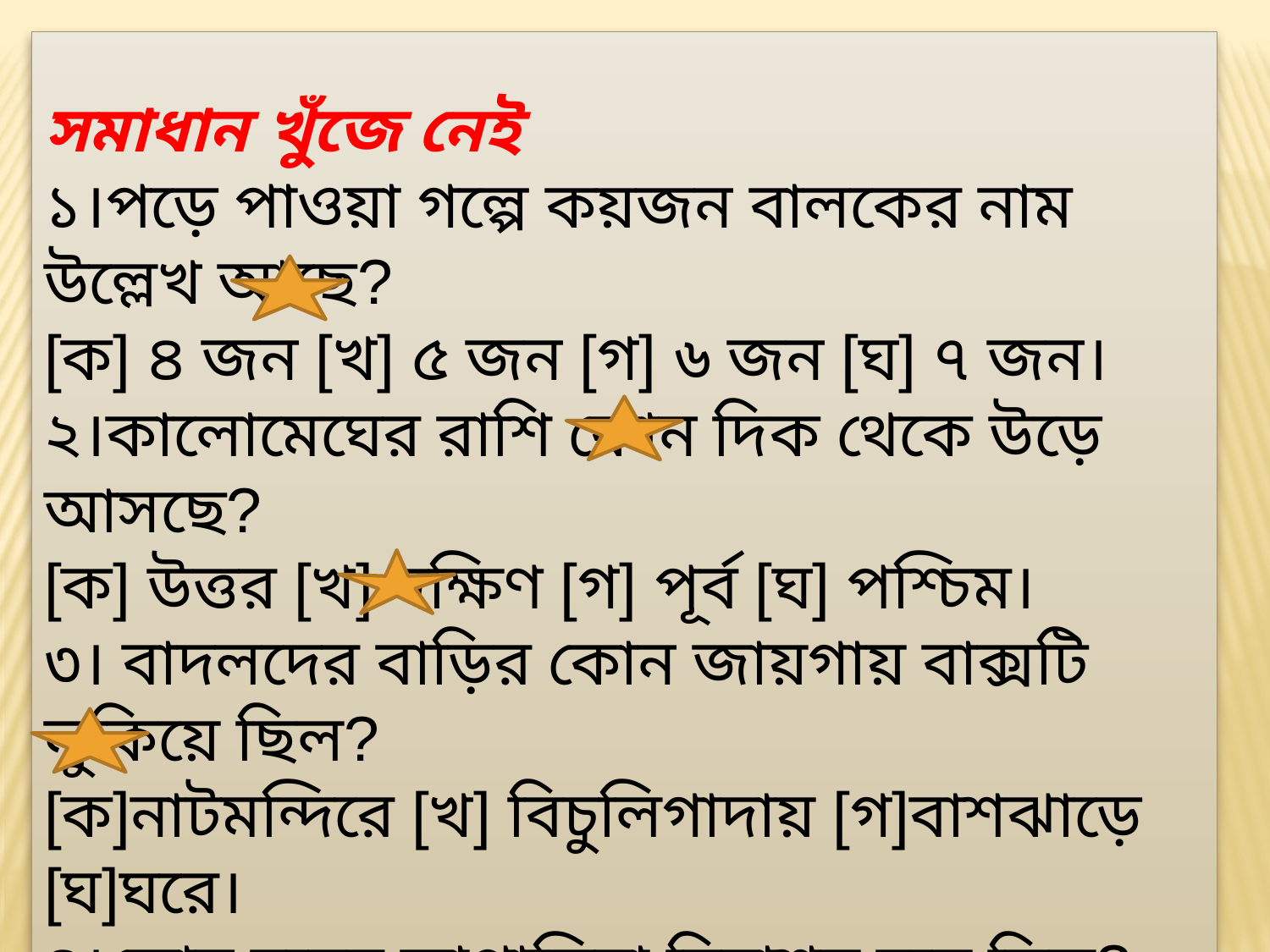

সমাধান খুঁজে নেই
১।পড়ে পাওয়া গল্পে কয়জন বালকের নাম উল্লেখ আছে?
[ক] ৪ জন [খ] ৫ জন [গ] ৬ জন [ঘ] ৭ জন।
২।কালোমেঘের রাশি কোন দিক থেকে উড়ে আসছে?
[ক] উত্তর [খ] দক্ষিণ [গ] পূর্ব [ঘ] পশ্চিম।
৩। বাদলদের বাড়ির কোন জায়গায় বাক্সটি লুকিয়ে ছিল?
[ক]নাটমন্দিরে [খ] বিচুলিগাদায় [গ]বাশঝাড়ে [ঘ]ঘরে।
৪।কোন চরের কাপালিরা নিরাশ্রয় হয়ে ছিল?
[ক] অম্বরপুর [খ]তেতুলতলার[গ]বাগমারি [ঘ]দুবলার চর